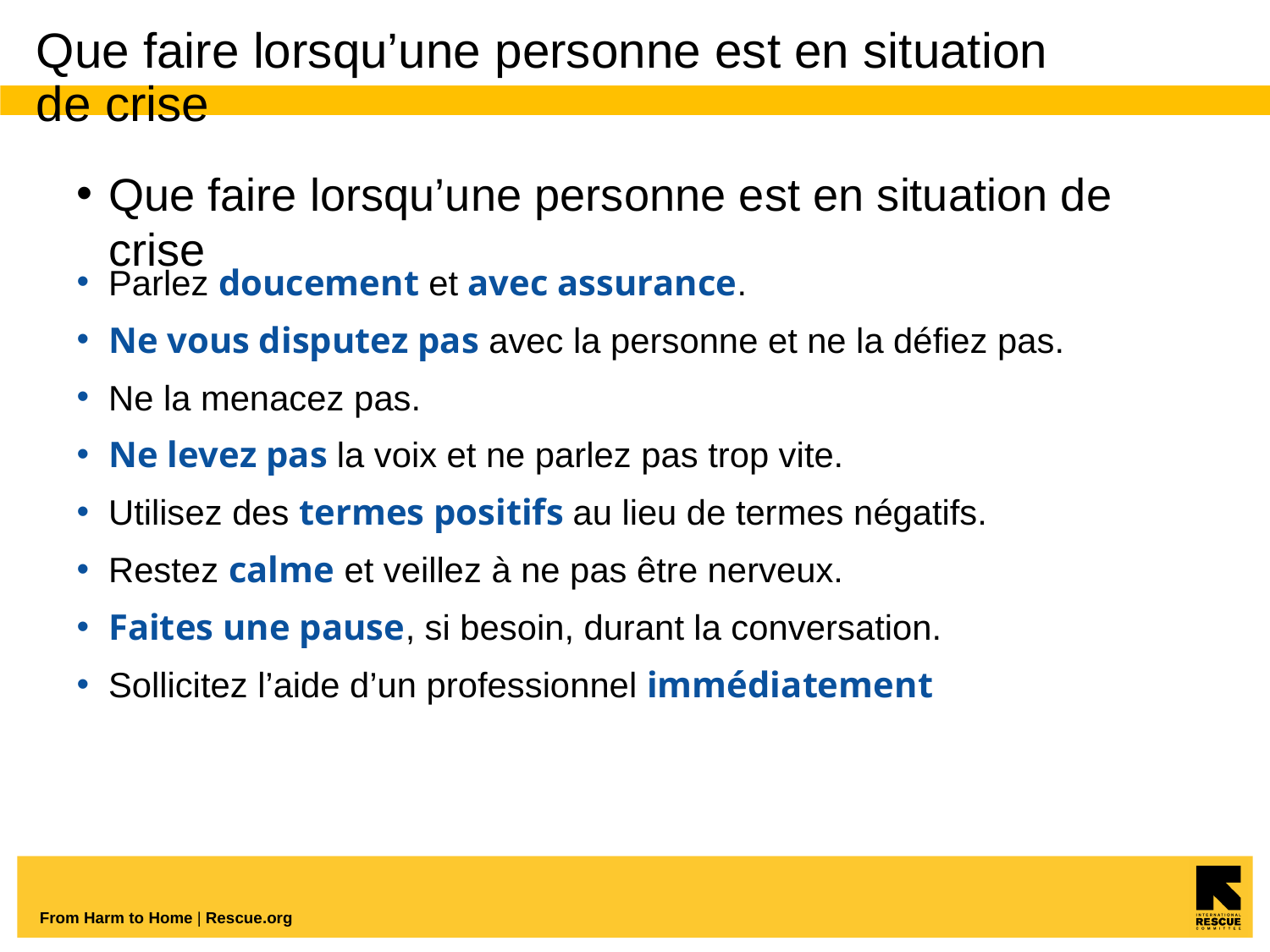

# Que faire lorsqu’une personne est en situation de crise
Que faire lorsqu’une personne est en situation de crise
Parlez doucement et avec assurance.
Ne vous disputez pas avec la personne et ne la défiez pas.
Ne la menacez pas.
Ne levez pas la voix et ne parlez pas trop vite.
Utilisez des termes positifs au lieu de termes négatifs.
Restez calme et veillez à ne pas être nerveux.
Faites une pause, si besoin, durant la conversation.
Sollicitez l’aide d’un professionnel immédiatement